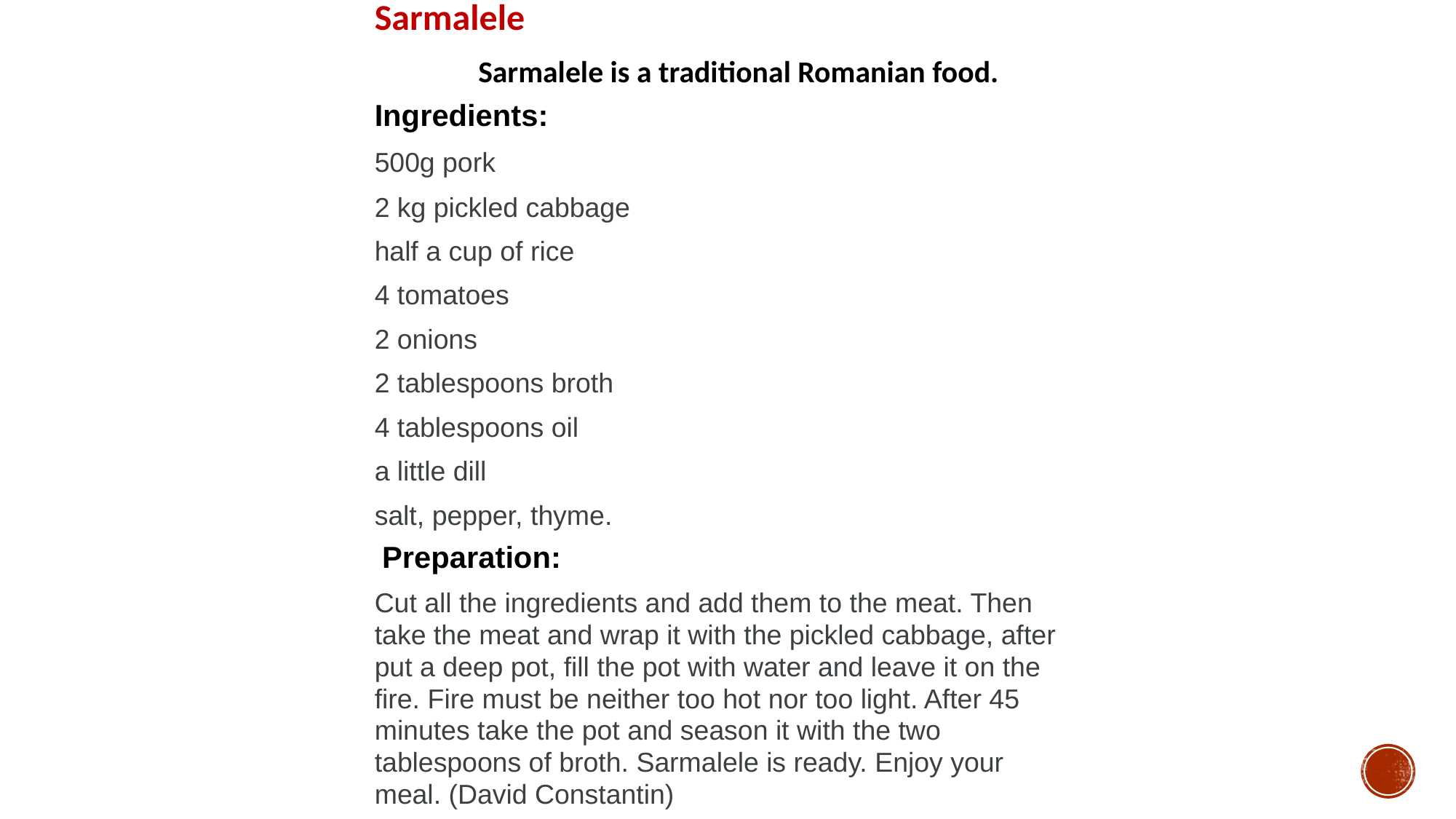

Sarmalele
               Sarmalele is a traditional Romanian food.
Ingredients:
500g pork
2 kg pickled cabbage
half a cup of rice
4 tomatoes
2 onions
2 tablespoons broth
4 tablespoons oil
a little dill
salt, pepper, thyme.
 Preparation:
Cut all the ingredients and add them to the meat. Then take the meat and wrap it with the pickled cabbage, after put a deep pot, fill the pot with water and leave it on the fire. Fire must be neither too hot nor too light. After 45 minutes take the pot and season it with the two tablespoons of broth. Sarmalele is ready. Enjoy your meal. (David Constantin)